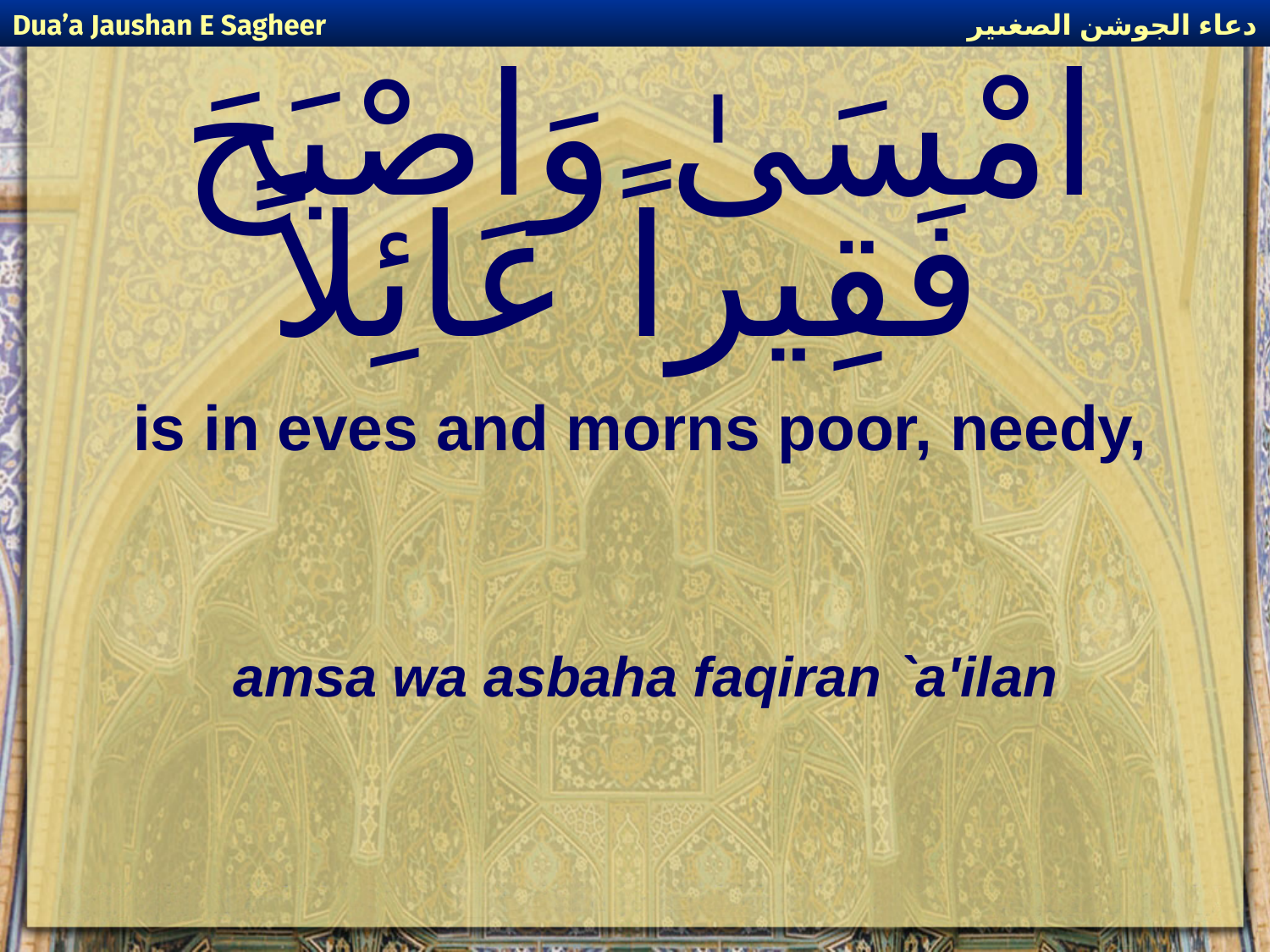

دعاء الجوشن الصغىير
Dua’a Jaushan E Sagheer
# امْسَىٰ وَاصْبَحَ فَقِيراً عَائِلاً
is in eves and morns poor, needy,
amsa wa asbaha faqiran `a'ilan